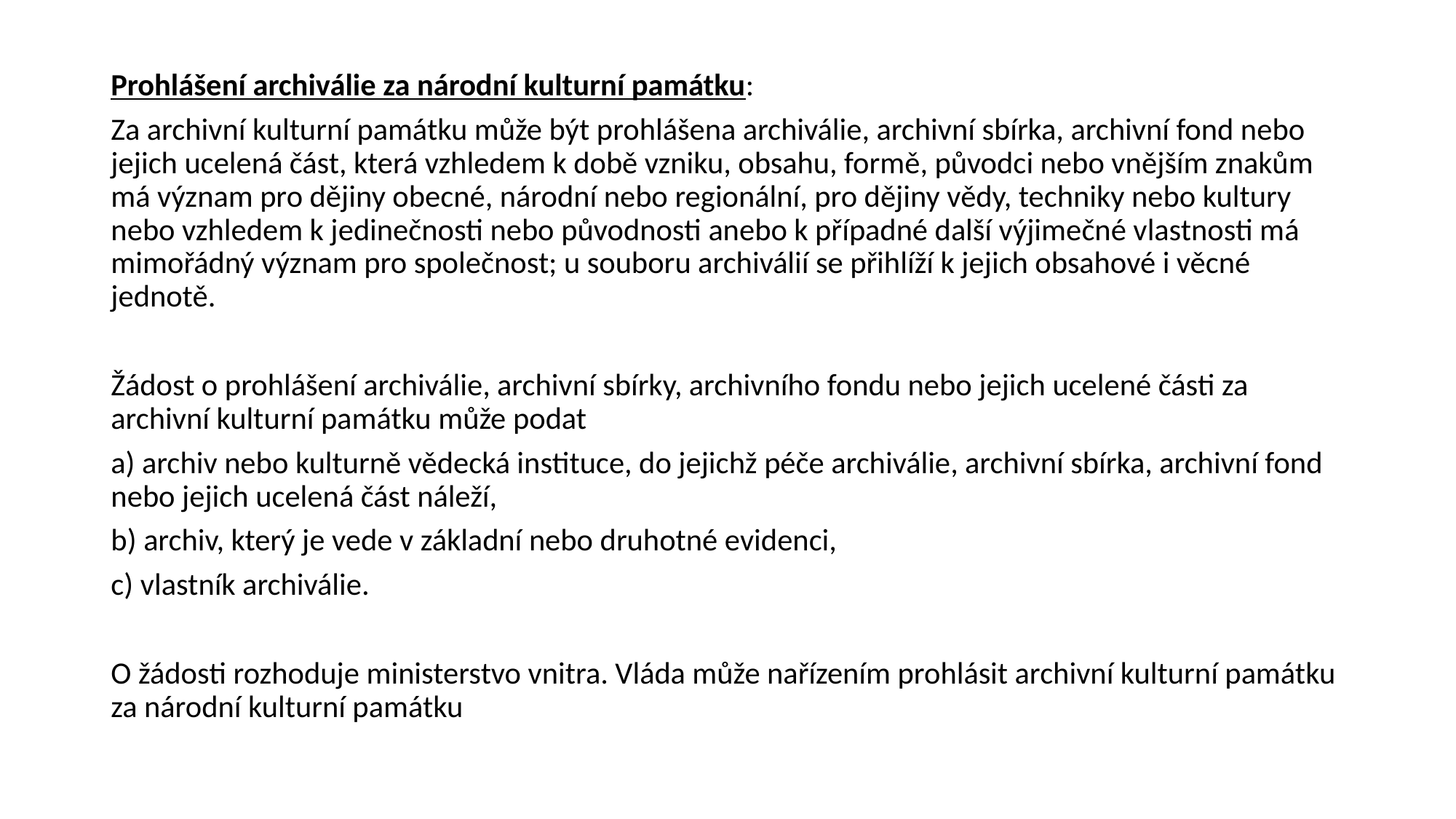

#
Prohlášení archiválie za národní kulturní památku:
Za archivní kulturní památku může být prohlášena archiválie, archivní sbírka, archivní fond nebo jejich ucelená část, která vzhledem k době vzniku, obsahu, formě, původci nebo vnějším znakům má význam pro dějiny obecné, národní nebo regionální, pro dějiny vědy, techniky nebo kultury nebo vzhledem k jedinečnosti nebo původnosti anebo k případné další výjimečné vlastnosti má mimořádný význam pro společnost; u souboru archiválií se přihlíží k jejich obsahové i věcné jednotě.

Žádost o prohlášení archiválie, archivní sbírky, archivního fondu nebo jejich ucelené části za archivní kulturní památku může podat
a) archiv nebo kulturně vědecká instituce, do jejichž péče archiválie, archivní sbírka, archivní fond nebo jejich ucelená část náleží,
b) archiv, který je vede v základní nebo druhotné evidenci,
c) vlastník archiválie.

O žádosti rozhoduje ministerstvo vnitra. Vláda může nařízením prohlásit archivní kulturní památku za národní kulturní památku